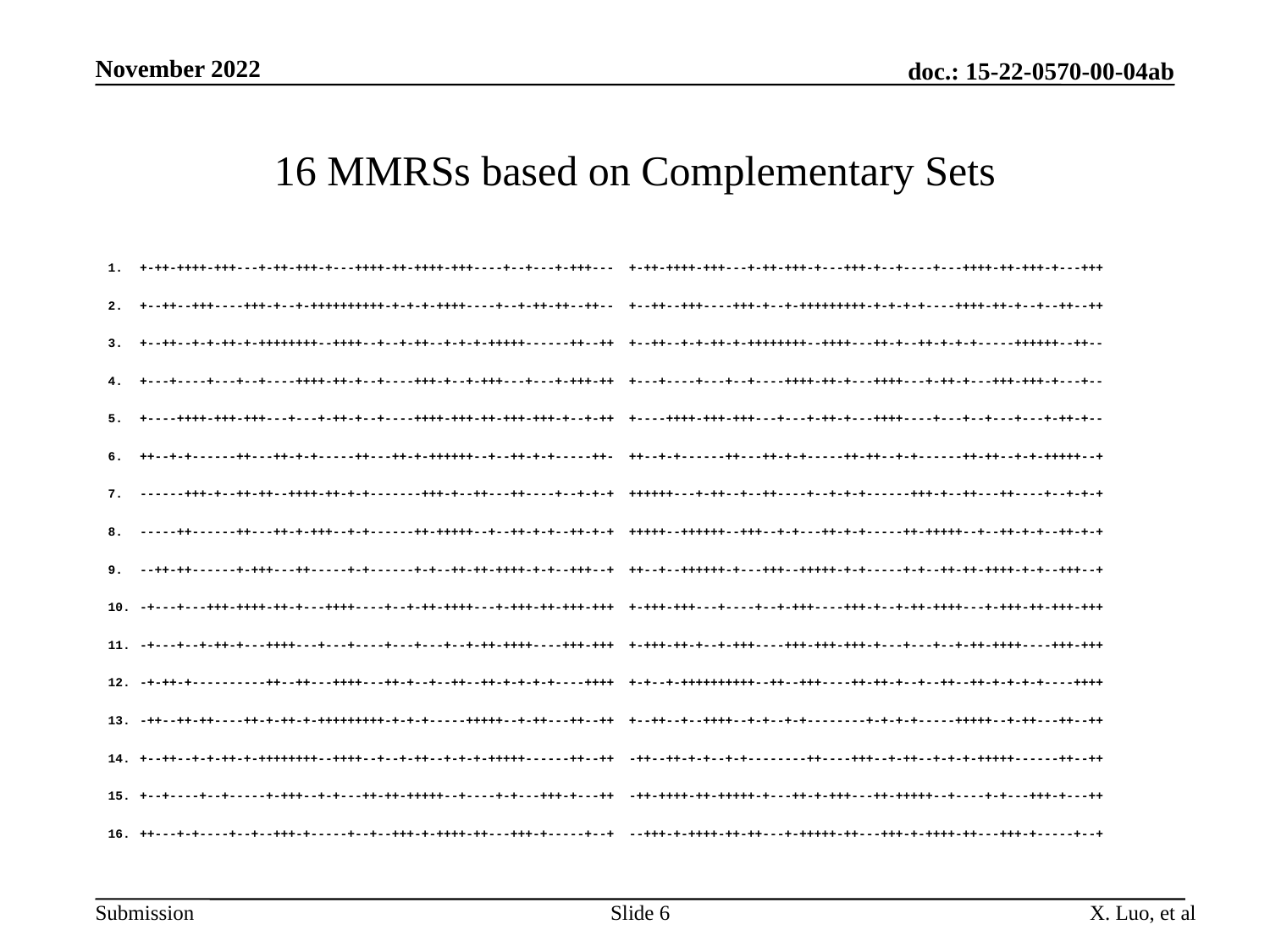

November 2022
doc.: 15-22-0570-00-04ab
# 16 MMRSs based on Complementary Sets
+-++-++++-+++---+-++-+++-+---++++-++-++++-+++----+--+---+-+++---  +-++-++++-+++---+-++-+++-+---+++-+--+----+---++++-++-+++-+---+++
+--++--+++----+++-+--+-++++++++++-+-+-+-++++----+--+-++-++--++--  +--++--+++----+++-+--+-+++++++++-+-+-+-+----++++-++-+--+--++--++
+--++--+-+-++-+-++++++++--++++--+--+-++--+-+-+-+++++------++--++  +--++--+-+-++-+-++++++++--++++---++-+--++-+-+-+-----++++++--++--
+---+----+---+--+----++++-++-+--+----+++-+--+-+++---+---+-+++-++  +---+----+---+--+----++++-++-+---++++---+-++-+---+++-+++-+---+--
+----++++-+++-+++---+---+-++-+--+----++++-+++-++-+++-+++-+--+-++  +----++++-+++-+++---+---+-++-+---++++----+---+--+---+---+-++-+--
++--+-+------++---++-+-+-----++---++-+-++++++--+--++-+-+-----++-  ++--+-+------++---++-+-+-----++-++--+-+------++-++--+-+-+++++--+
------+++-+--++-++--++++-++-+-+-------+++-+--++---++----+--+-+-+  ++++++---+-++--+--++----+--+-+-+------+++-+--++---++----+--+-+-+
-----++------++---++-+-+++--+-+------++-+++++--+--++-+-+--++-+-+  +++++--++++++--+++--+-+---++-+-+-----++-+++++--+--++-+-+--++-+-+
--++-++------+-+++---++-----+-+------+-+--++-++-++++-+-+--+++--+  ++--+--++++++-+---+++--+++++-+-+-----+-+--++-++-++++-+-+--+++--+
-+---+---+++-++++-++-+---++++----+--+-++-++++---+-+++-++-+++-+++  +-+++-+++---+----+--+-+++----+++-+--+-++-++++---+-+++-++-+++-+++
-+---+--+-++-+---++++---+---+----+---+---+--+-++-++++----+++-+++  +-+++-++-+--+-+++----+++-+++-+++-+---+---+--+-++-++++----+++-+++
-+-++-+----------++--++---++++---++-+--+--++--++-+-+-+-+----++++  +-+--+-++++++++++--++--+++----++-++-+--+--++--++-+-+-+-+----++++
-++--++-++----++-+-++-+-+++++++++-+-+-+-----+++++--+-++---++--++  +--++--+--++++--+-+--+-+--------+-+-+-+-----+++++--+-++---++--++
+--++--+-+-++-+-++++++++--++++--+--+-++--+-+-+-+++++------++--++  -++--++-+-+--+-+--------++----+++--+-++--+-+-+-+++++------++--++
+--+----+--+-----+-+++--+-+---++-++-+++++--+----+-+---+++-+---++  -++-++++-++-+++++-+---++-+-+++---++-+++++--+----+-+---+++-+---++
++---+-+----+--+--+++-+-----+--+--+++-+-++++-++---+++-+-----+--+  --+++-+-++++-++-++---+-+++++-++---+++-+-++++-++---+++-+-----+--+
Slide 6
X. Luo, et al